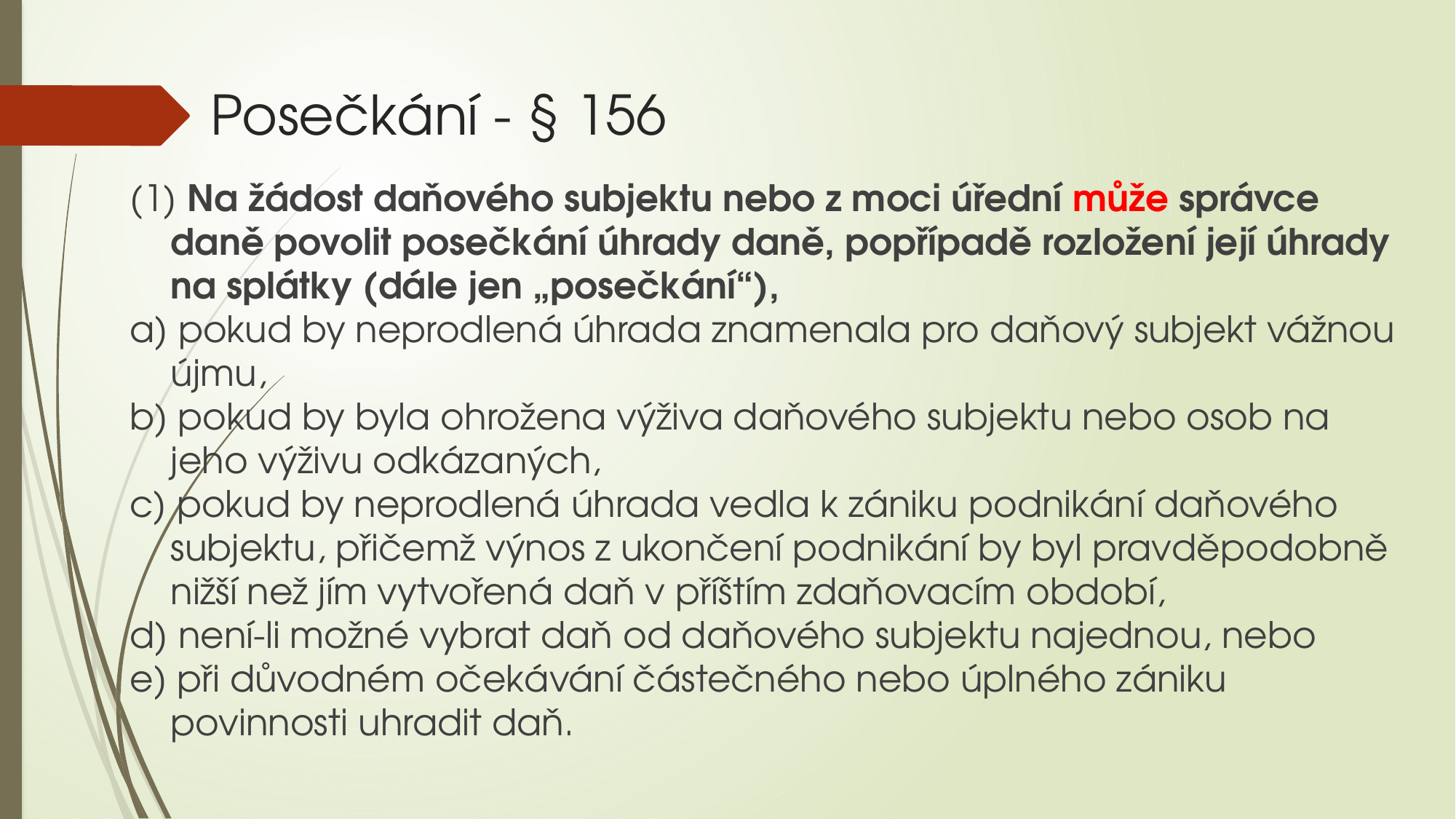

# Posečkání - § 156
(1) Na žádost daňového subjektu nebo z moci úřední může správce daně povolit posečkání úhrady daně, popřípadě rozložení její úhrady na splátky (dále jen „posečkání“),
a) pokud by neprodlená úhrada znamenala pro daňový subjekt vážnou újmu,
b) pokud by byla ohrožena výživa daňového subjektu nebo osob na jeho výživu odkázaných,
c) pokud by neprodlená úhrada vedla k zániku podnikání daňového subjektu, přičemž výnos z ukončení podnikání by byl pravděpodobně nižší než jím vytvořená daň v příštím zdaňovacím období,
d) není-li možné vybrat daň od daňového subjektu najednou, nebo
e) při důvodném očekávání částečného nebo úplného zániku povinnosti uhradit daň.